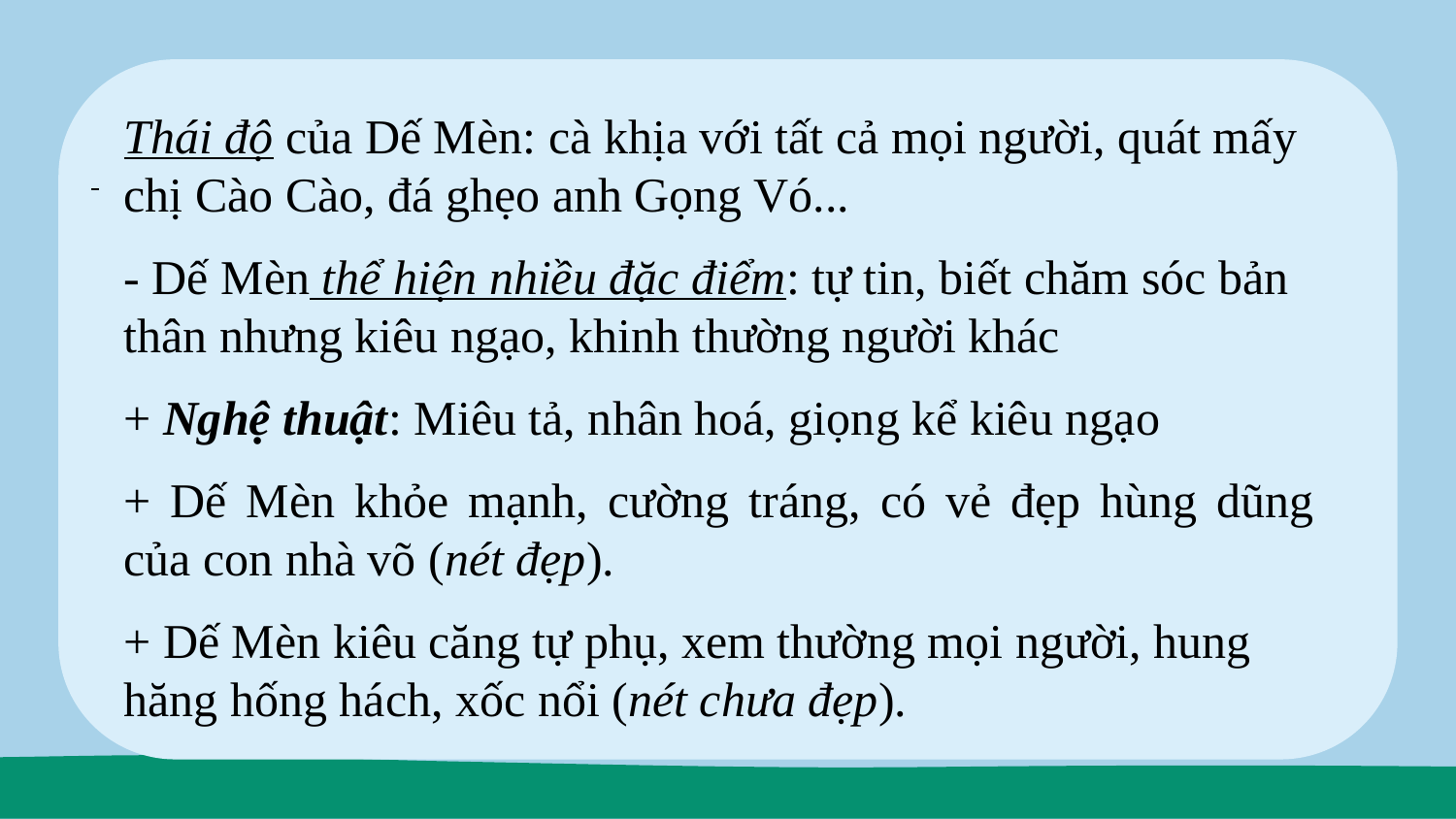

Thái độ của Dế Mèn: cà khịa với tất cả mọi người, quát mấy chị Cào Cào, đá ghẹo anh Gọng Vó...
- Dế Mèn thể hiện nhiều đặc điểm: tự tin, biết chăm sóc bản thân nhưng kiêu ngạo, khinh thường người khác
+ Nghệ thuật: Miêu tả, nhân hoá, giọng kể kiêu ngạo
+ Dế Mèn khỏe mạnh, cường tráng, có vẻ đẹp hùng dũng của con nhà võ (nét đẹp).
+ Dế Mèn kiêu căng tự phụ, xem thường mọi người, hung hăng hống hách, xốc nổi (nét chưa đẹp).